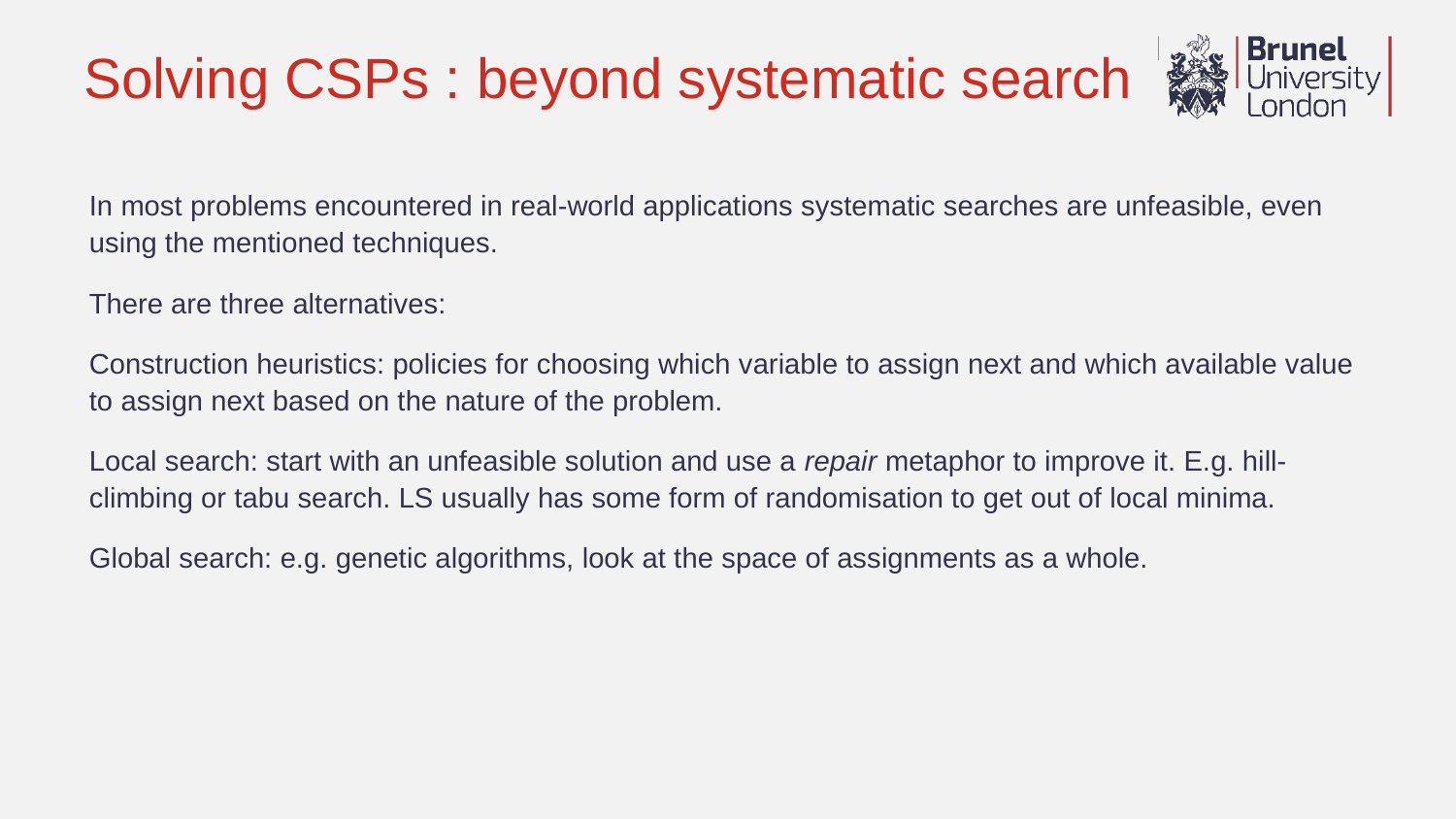

# Solving CSPs : beyond systematic search
In most problems encountered in real-world applications systematic searches are unfeasible, even using the mentioned techniques.
There are three alternatives:
Construction heuristics: policies for choosing which variable to assign next and which available value to assign next based on the nature of the problem.
Local search: start with an unfeasible solution and use a repair metaphor to improve it. E.g. hill-climbing or tabu search. LS usually has some form of randomisation to get out of local minima.
Global search: e.g. genetic algorithms, look at the space of assignments as a whole.